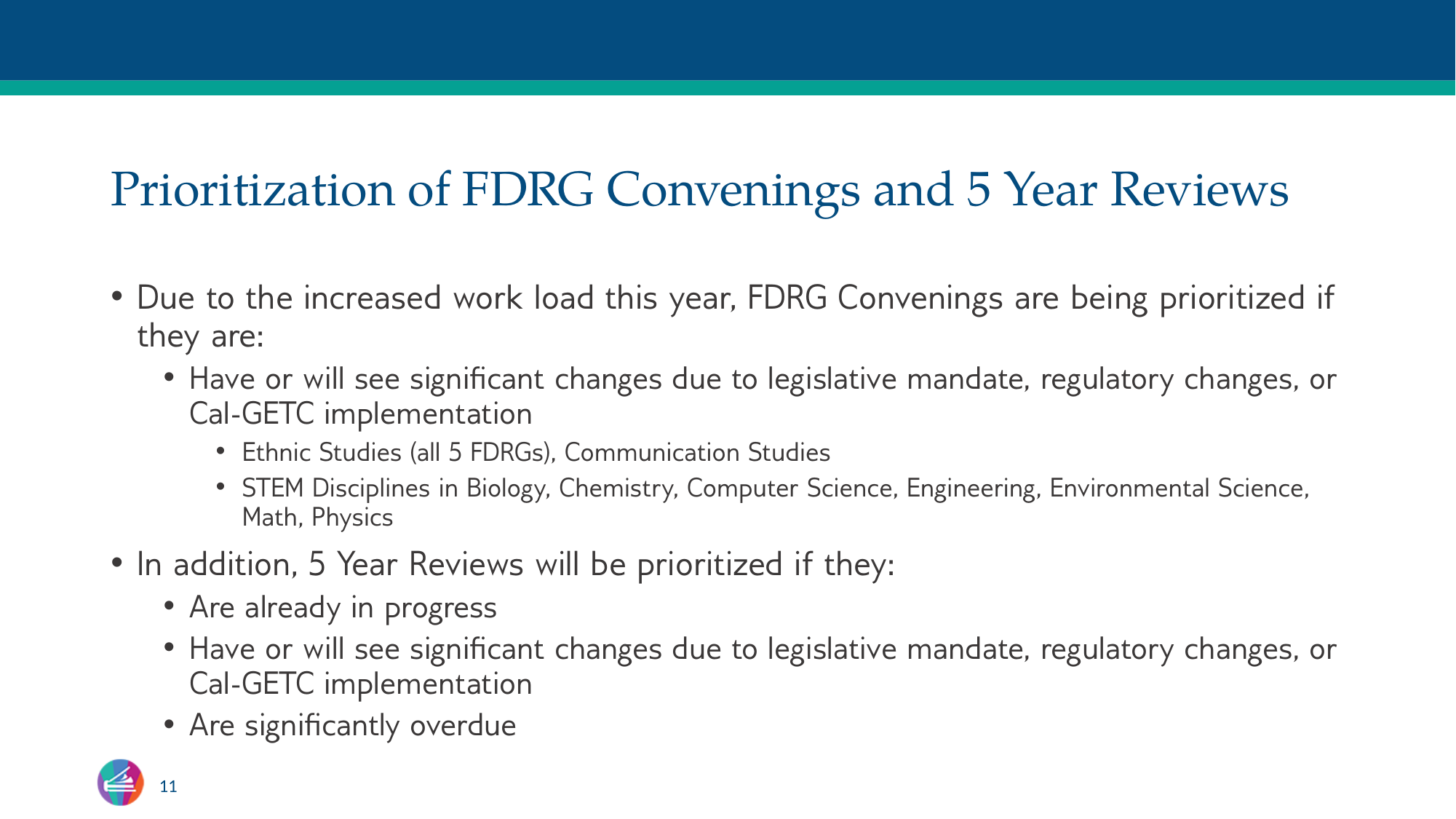

# Prioritization of FDRG Convenings and 5 Year Reviews
Due to the increased work load this year, FDRG Convenings are being prioritized if they are:
Have or will see significant changes due to legislative mandate, regulatory changes, or Cal-GETC implementation
Ethnic Studies (all 5 FDRGs), Communication Studies
STEM Disciplines in Biology, Chemistry, Computer Science, Engineering, Environmental Science, Math, Physics
In addition, 5 Year Reviews will be prioritized if they:
Are already in progress
Have or will see significant changes due to legislative mandate, regulatory changes, or Cal-GETC implementation
Are significantly overdue
11